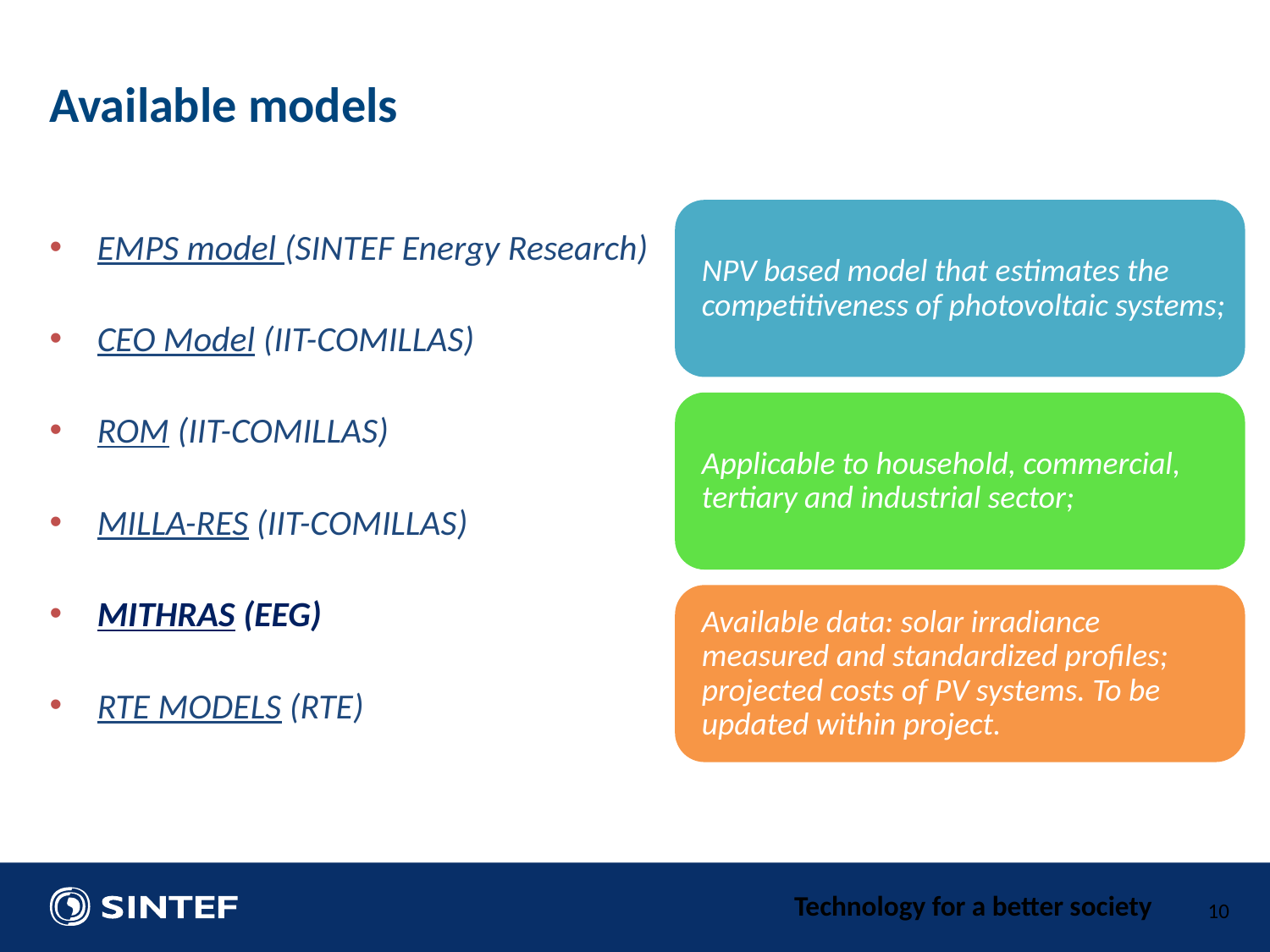

Available models

EMPS model (SINTEF Energy Research)
CEO Model (IIT-COMILLAS)
ROM (IIT-COMILLAS)
MILLA-RES (IIT-COMILLAS)
MITHRAS (EEG)
RTE MODELS (RTE)
NPV based model that estimates the competitiveness of photovoltaic systems;
Applicable to household, commercial, tertiary and industrial sector;
Available data: solar irradiance measured and standardized profiles; projected costs of PV systems. To be updated within project.
10